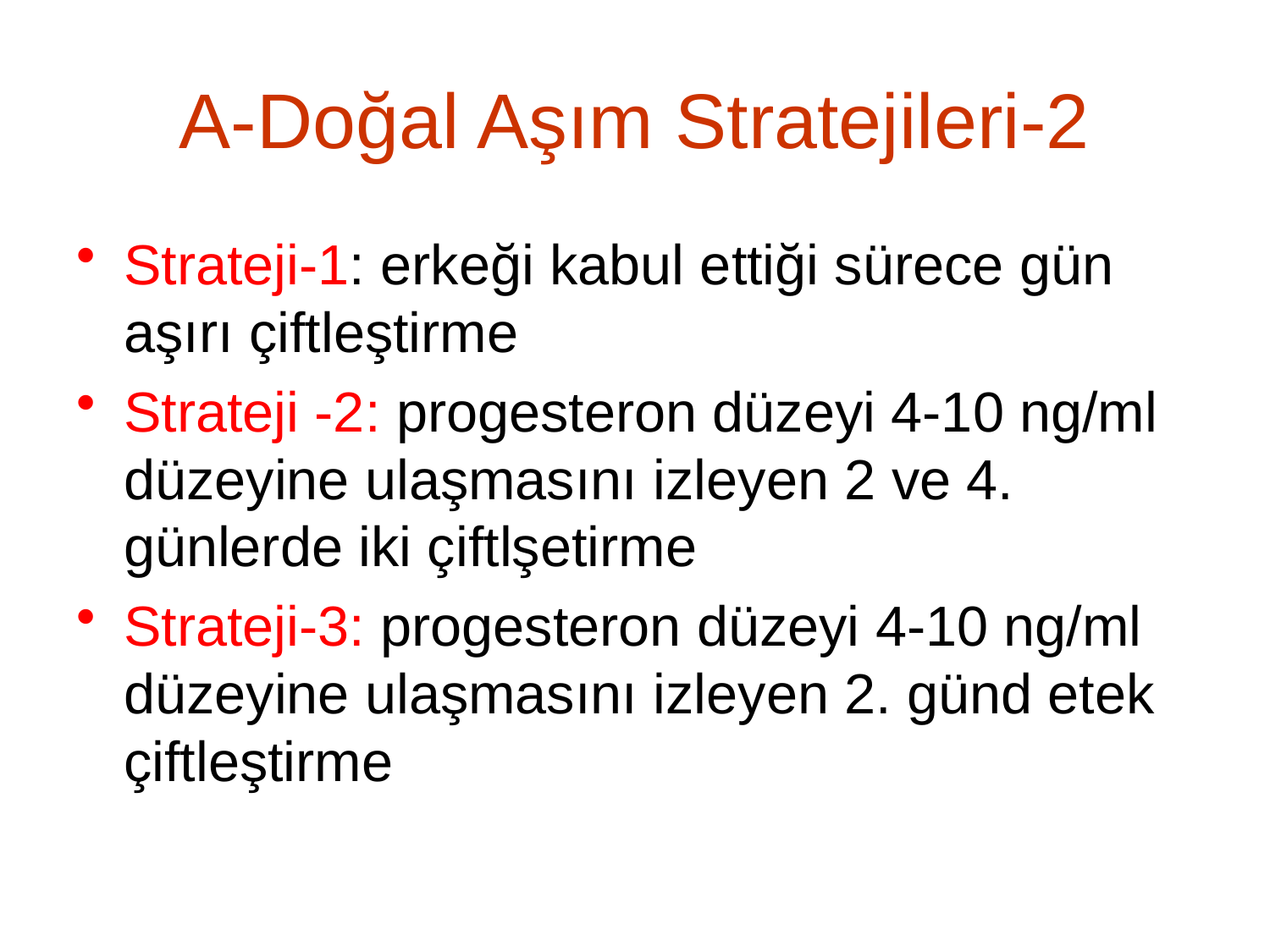

# A-Doğal Aşım Stratejileri-2
Strateji-1: erkeği kabul ettiği sürece gün aşırı çiftleştirme
Strateji -2: progesteron düzeyi 4-10 ng/ml düzeyine ulaşmasını izleyen 2 ve 4. günlerde iki çiftlşetirme
Strateji-3: progesteron düzeyi 4-10 ng/ml düzeyine ulaşmasını izleyen 2. günd etek çiftleştirme